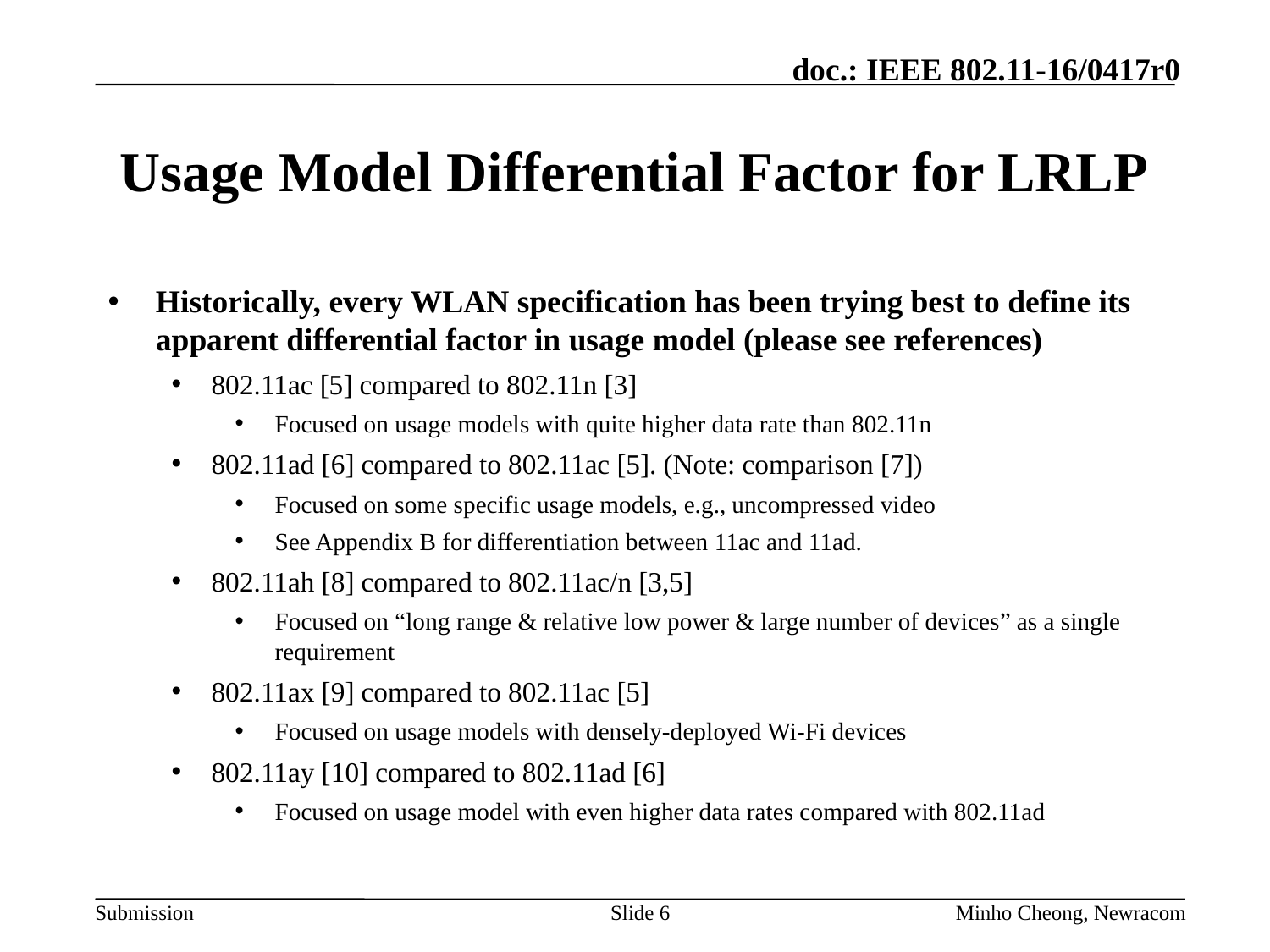

# Usage Model Differential Factor for LRLP
Historically, every WLAN specification has been trying best to define its apparent differential factor in usage model (please see references)
802.11ac [5] compared to 802.11n [3]
Focused on usage models with quite higher data rate than 802.11n
802.11ad [6] compared to 802.11ac [5]. (Note: comparison [7])
Focused on some specific usage models, e.g., uncompressed video
See Appendix B for differentiation between 11ac and 11ad.
802.11ah [8] compared to 802.11ac/n [3,5]
Focused on “long range & relative low power & large number of devices” as a single requirement
802.11ax [9] compared to 802.11ac [5]
Focused on usage models with densely-deployed Wi-Fi devices
802.11ay [10] compared to 802.11ad [6]
Focused on usage model with even higher data rates compared with 802.11ad

Slide 6
Minho Cheong, Newracom